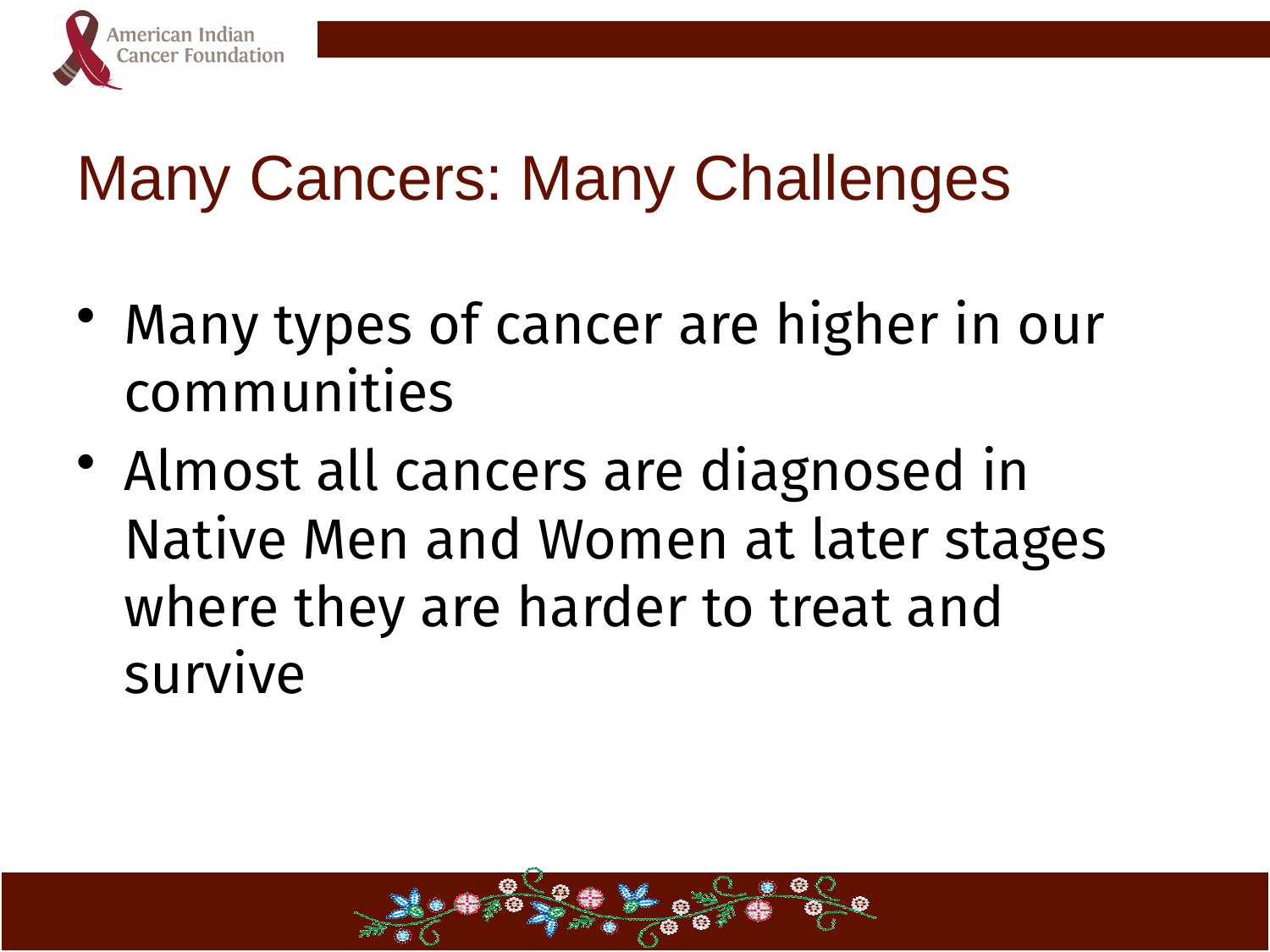

# Many Cancers: Many Challenges
Many types of cancer are higher in our communities
Almost all cancers are diagnosed in Native Men and Women at later stages where they are harder to treat and survive